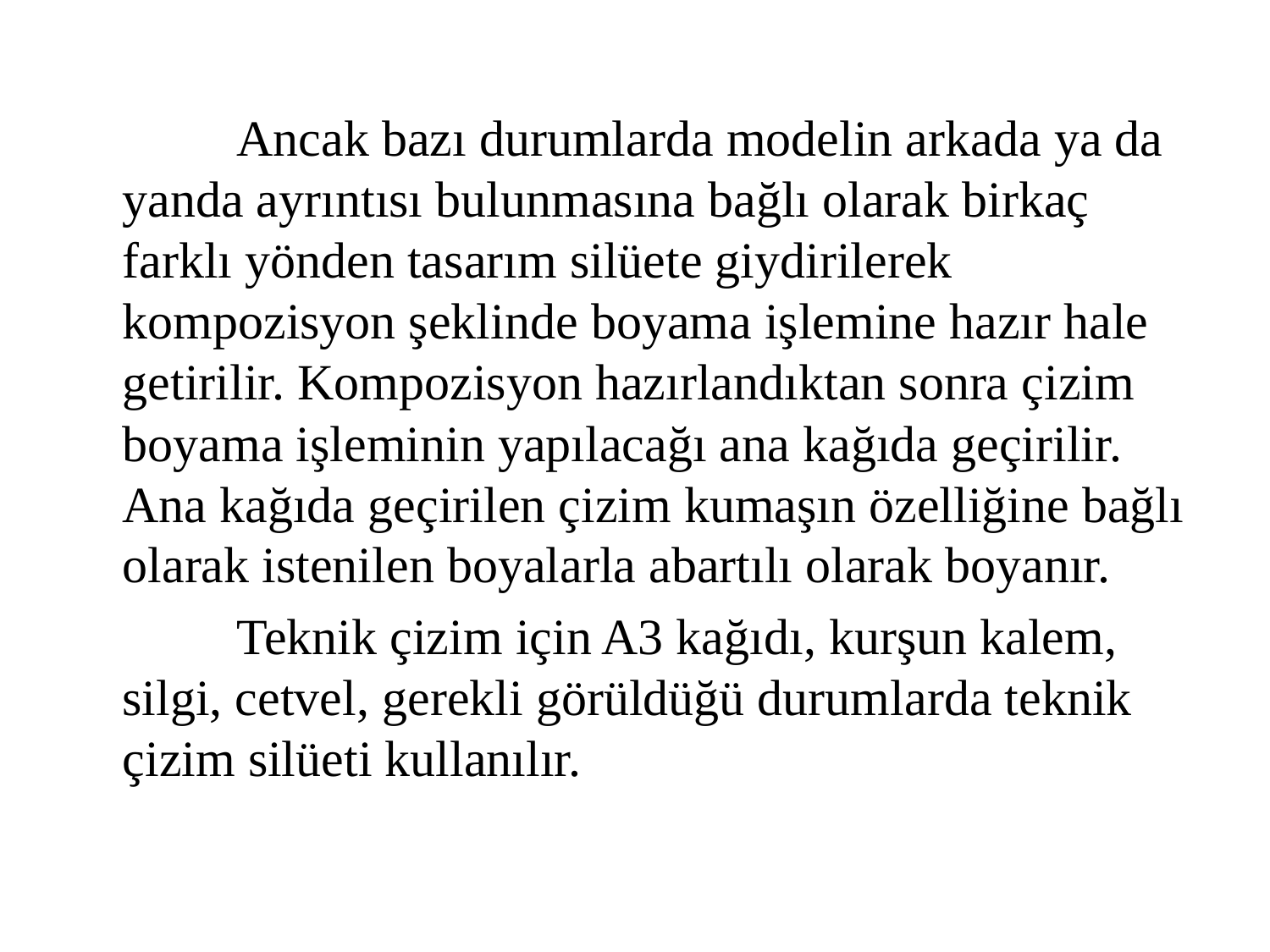

Ancak bazı durumlarda modelin arkada ya da yanda ayrıntısı bulunmasına bağlı olarak birkaç farklı yönden tasarım silüete giydirilerek kompozisyon şeklinde boyama işlemine hazır hale getirilir. Kompozisyon hazırlandıktan sonra çizim boyama işleminin yapılacağı ana kağıda geçirilir. Ana kağıda geçirilen çizim kumaşın özelliğine bağlı olarak istenilen boyalarla abartılı olarak boyanır.
		Teknik çizim için A3 kağıdı, kurşun kalem, silgi, cetvel, gerekli görüldüğü durumlarda teknik çizim silüeti kullanılır.